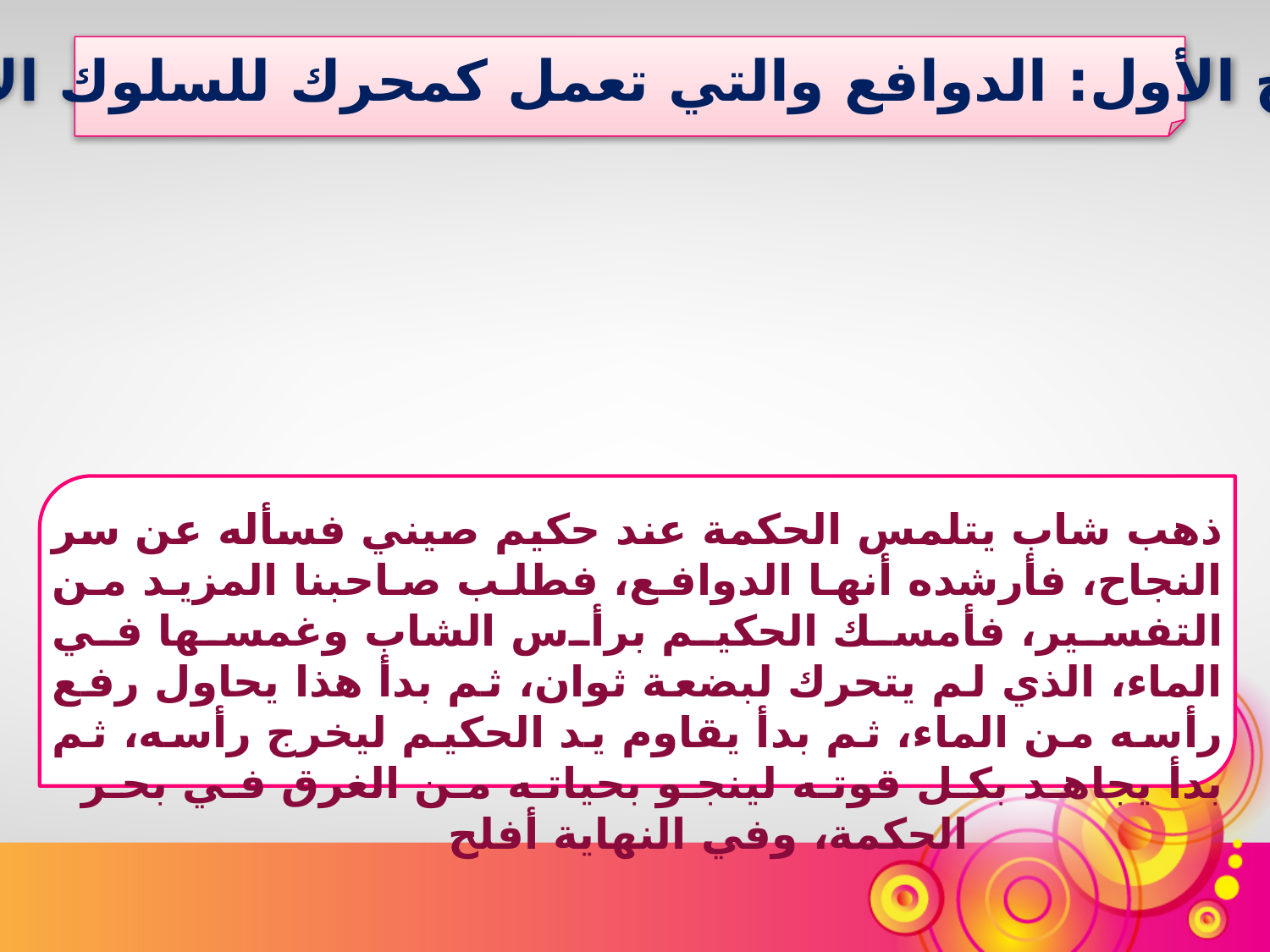

المفتاح الأول: الدوافع والتي تعمل كمحرك للسلوك الإنساني

ذهب شاب يتلمس الحكمة عند حكيم صيني فسأله عن سر النجاح، فأرشده أنها الدوافع، فطلب صاحبنا المزيد من التفسير، فأمسك الحكيم برأس الشاب وغمسها في الماء، الذي لم يتحرك لبضعة ثوان، ثم بدأ هذا يحاول رفع رأسه من الماء، ثم بدأ يقاوم يد الحكيم ليخرج رأسه، ثم بدأ يجاهد بكل قوته لينجو بحياته من الغرق في بحر
 			الحكمة، وفي النهاية أفلح